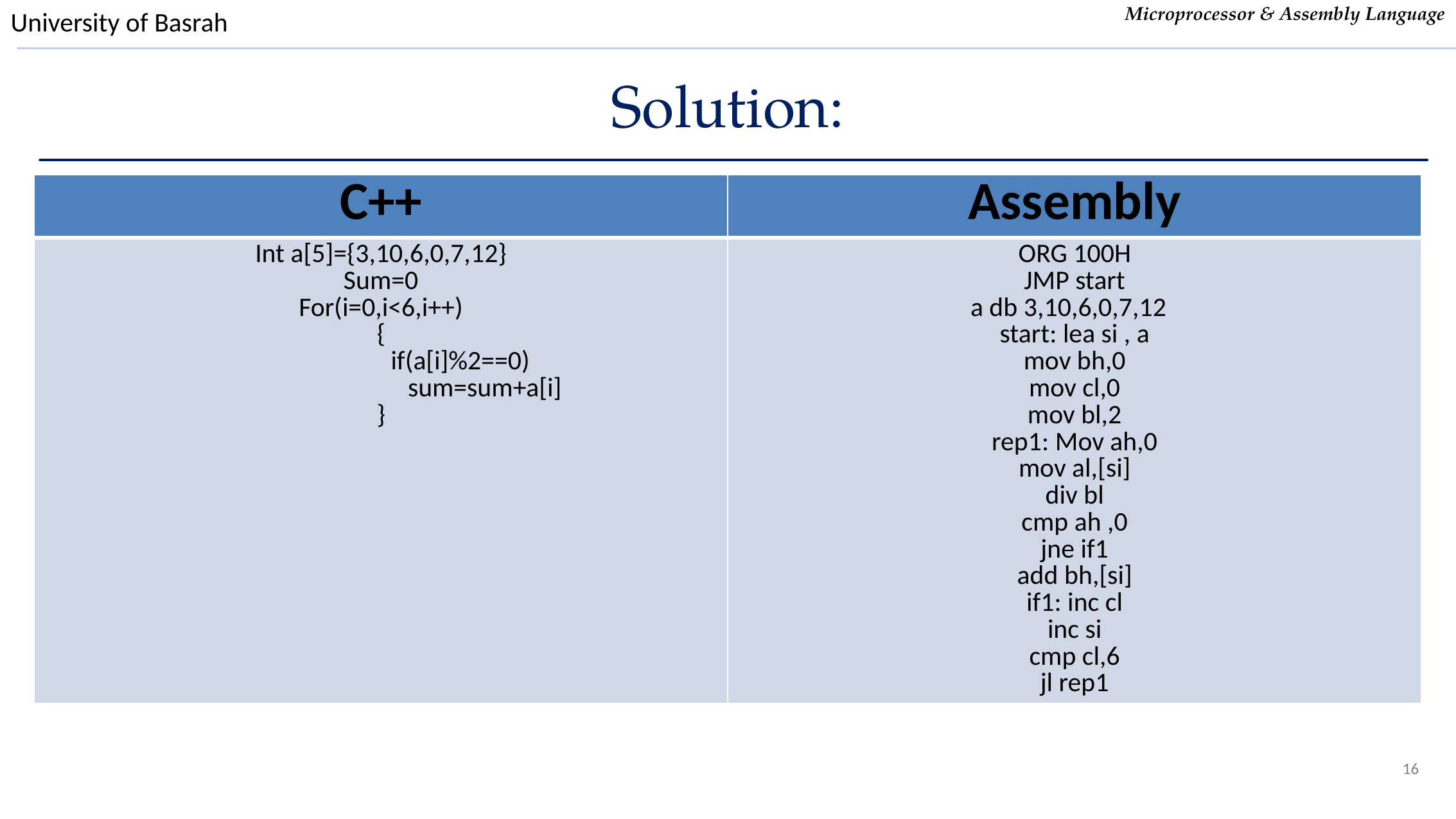

# Solution:
| C++ | Assembly |
| --- | --- |
| Int a[5]={3,10,6,0,7,12} Sum=0 For(i=0,i<6,i++) { if(a[i]%2==0) sum=sum+a[i] } | ORG 100H JMP start a db 3,10,6,0,7,12 start: lea si , a mov bh,0 mov cl,0 mov bl,2 rep1: Mov ah,0 mov al,[si] div bl cmp ah ,0 jne if1 add bh,[si] if1: inc cl inc si cmp cl,6 jl rep1 |